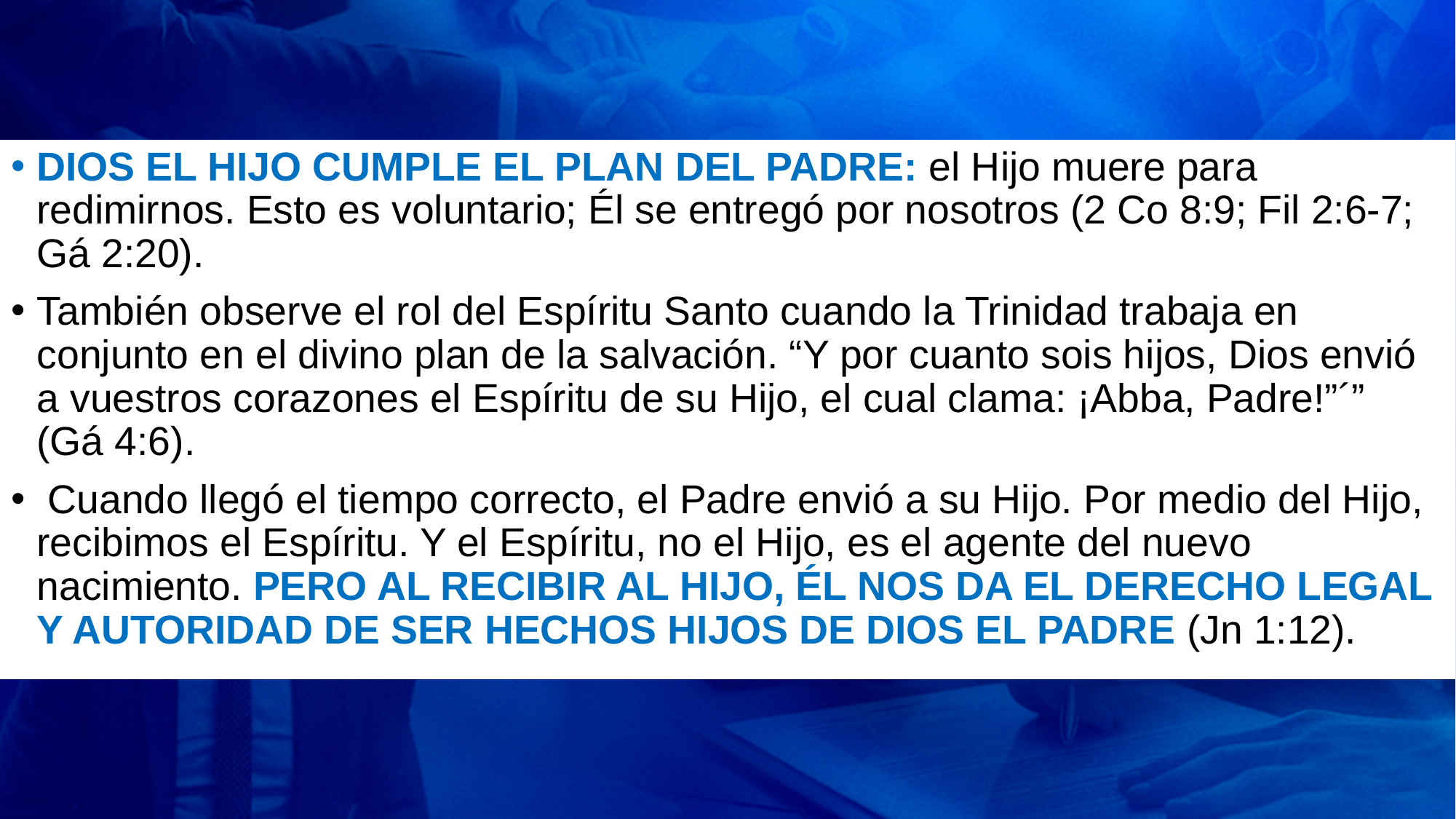

DIOS EL HIJO CUMPLE EL PLAN DEL PADRE: el Hijo muere para redimirnos. Esto es voluntario; Él se entregó por nosotros (2 Co 8:9; Fil 2:6-7; Gá 2:20).
También observe el rol del Espíritu Santo cuando la Trinidad trabaja en conjunto en el divino plan de la salvación. “Y por cuanto sois hijos, Dios envió a vuestros corazones el Espíritu de su Hijo, el cual clama: ¡Abba, Padre!”´” (Gá 4:6).
 Cuando llegó el tiempo correcto, el Padre envió a su Hijo. Por medio del Hijo, recibimos el Espíritu. Y el Espíritu, no el Hijo, es el agente del nuevo nacimiento. PERO AL RECIBIR AL HIJO, ÉL NOS DA EL DERECHO LEGAL Y AUTORIDAD DE SER HECHOS HIJOS DE DIOS EL PADRE (Jn 1:12).